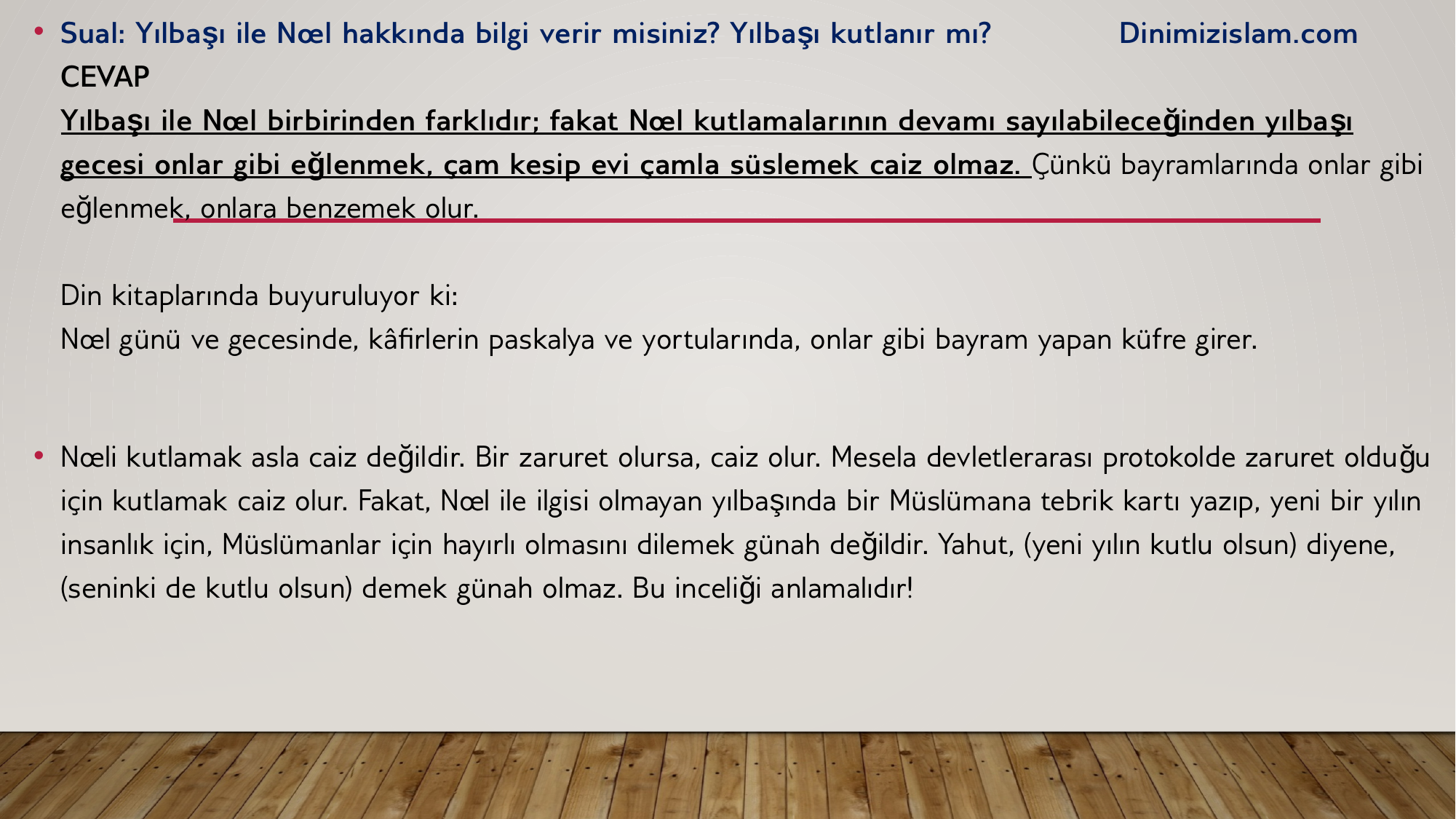

Sual: Yılbaşı ile Noel hakkında bilgi verir misiniz? Yılbaşı kutlanır mı?             Dinimizislam.com
CEVAP
Yılbaşı ile Noel birbirinden farklıdır; fakat Noel kutlamalarının devamı sayılabileceğinden yılbaşı gecesi onlar gibi eğlenmek, çam kesip evi çamla süslemek caiz olmaz. Çünkü bayramlarında onlar gibi eğlenmek, onlara benzemek olur.
Din kitaplarında buyuruluyor ki:
Noel günü ve gecesinde, kâfirlerin paskalya ve yortularında, onlar gibi bayram yapan küfre girer.

Noeli kutlamak asla caiz değildir. Bir zaruret olursa, caiz olur. Mesela devletlerarası protokolde zaruret olduğu için kutlamak caiz olur. Fakat, Noel ile ilgisi olmayan yılbaşında bir Müslümana tebrik kartı yazıp, yeni bir yılın insanlık için, Müslümanlar için hayırlı olmasını dilemek günah değildir. Yahut, (yeni yılın kutlu olsun) diyene, (seninki de kutlu olsun) demek günah olmaz. Bu inceliği anlamalıdır!